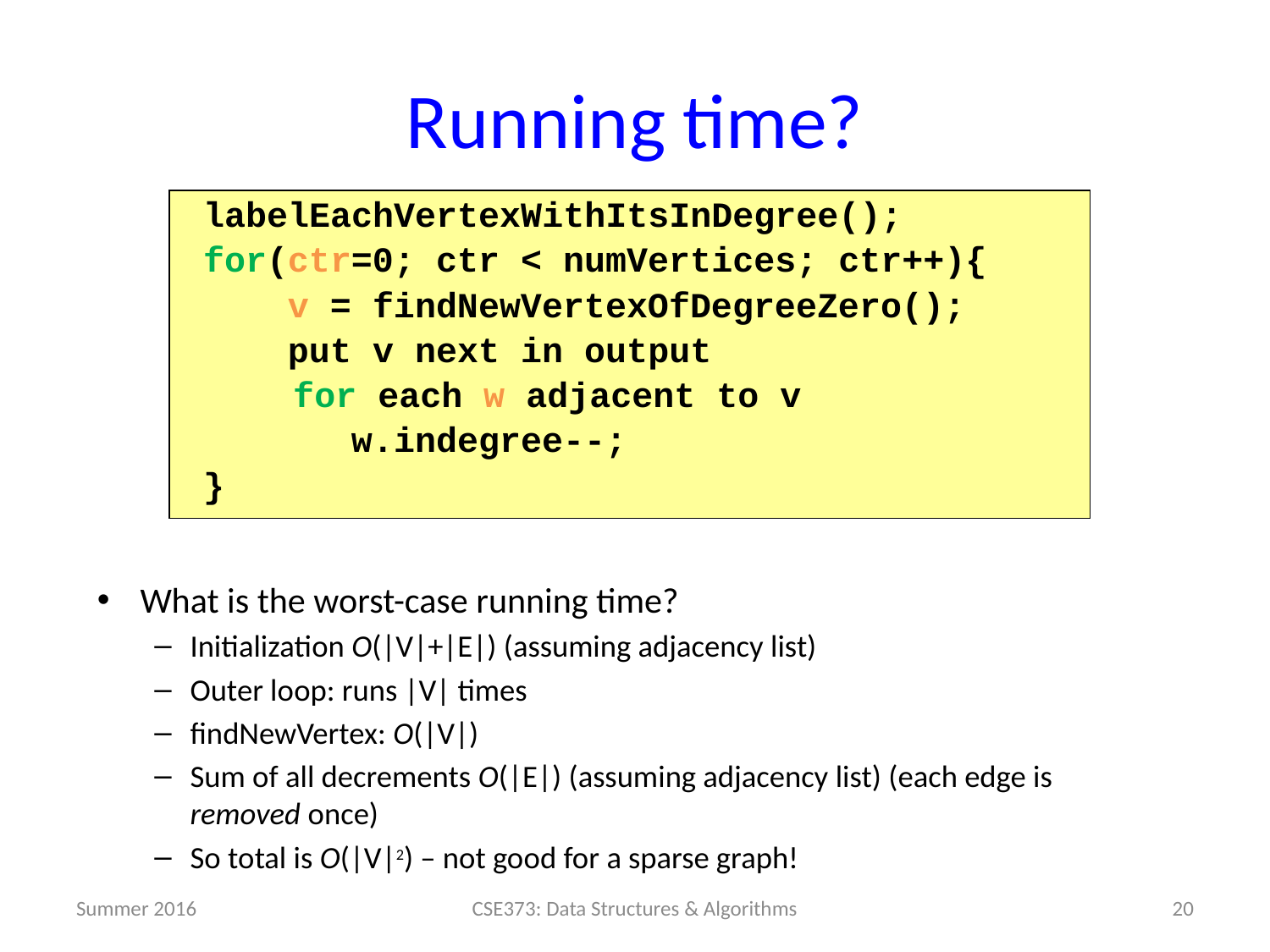

# Running time?
 labelEachVertexWithItsInDegree();
 for(ctr=0; ctr < numVertices; ctr++){
     v = findNewVertexOfDegreeZero();
     put v next in output
	   for each w adjacent to v
        w.indegree--;
 }
What is the worst-case running time?
Initialization O(|V|+|E|) (assuming adjacency list)
Outer loop: runs |V| times
findNewVertex: O(|V|)
Sum of all decrements O(|E|) (assuming adjacency list) (each edge is removed once)
So total is O(|V|2) – not good for a sparse graph!

Summer 2016
20
CSE373: Data Structures & Algorithms